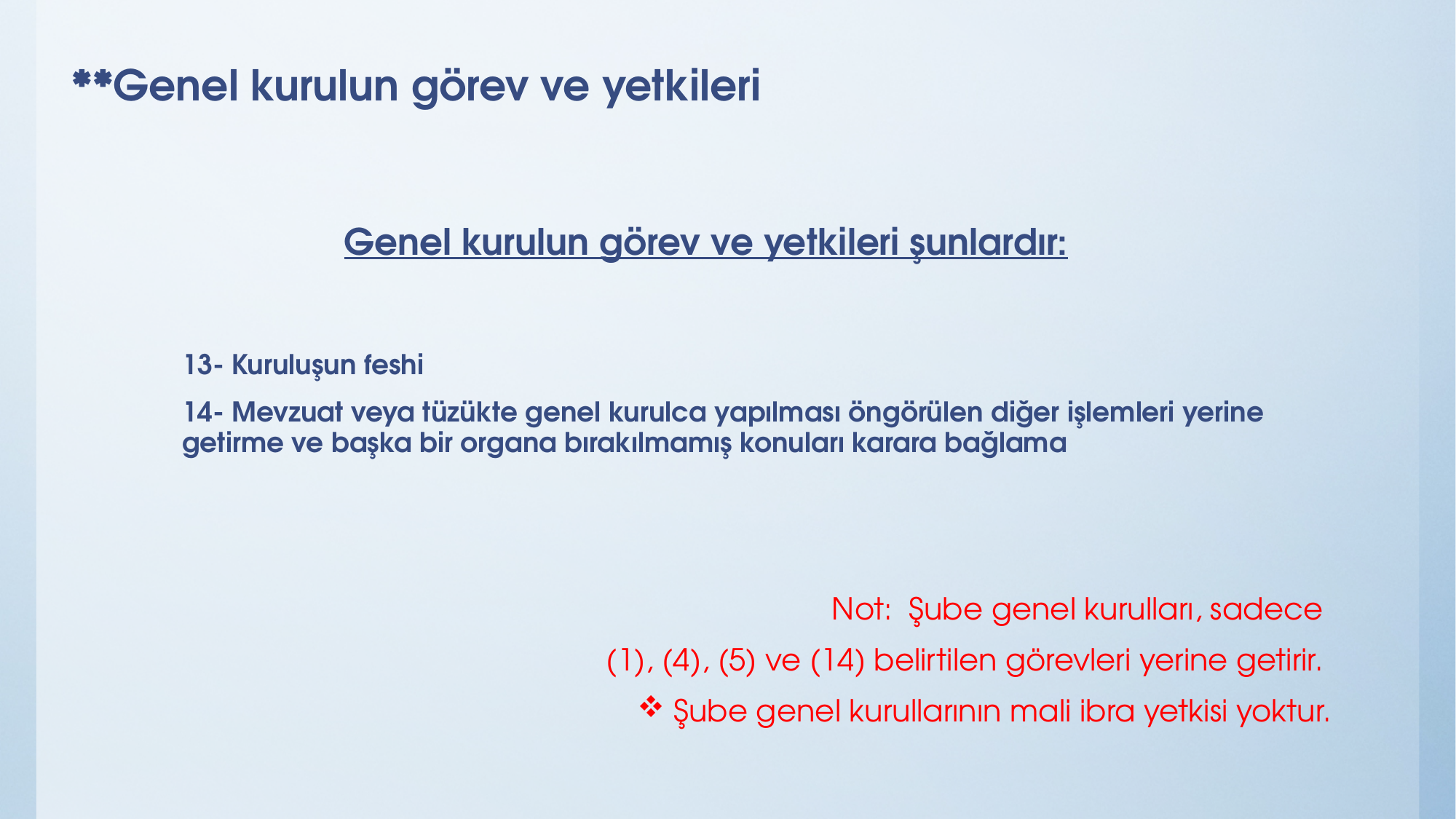

# **Genel kurulun görev ve yetkileri

Genel kurulun görev ve yetkileri şunlardır:

13- Kuruluşun feshi
14- Mevzuat veya tüzükte genel kurulca yapılması öngörülen diğer işlemleri yerine getirme ve başka bir organa bırakılmamış konuları karara bağlama

Not:  Şube genel kurulları, sadece
(1), (4), (5) ve (14) belirtilen görevleri yerine getirir.
Şube genel kurullarının mali ibra yetkisi yoktur.